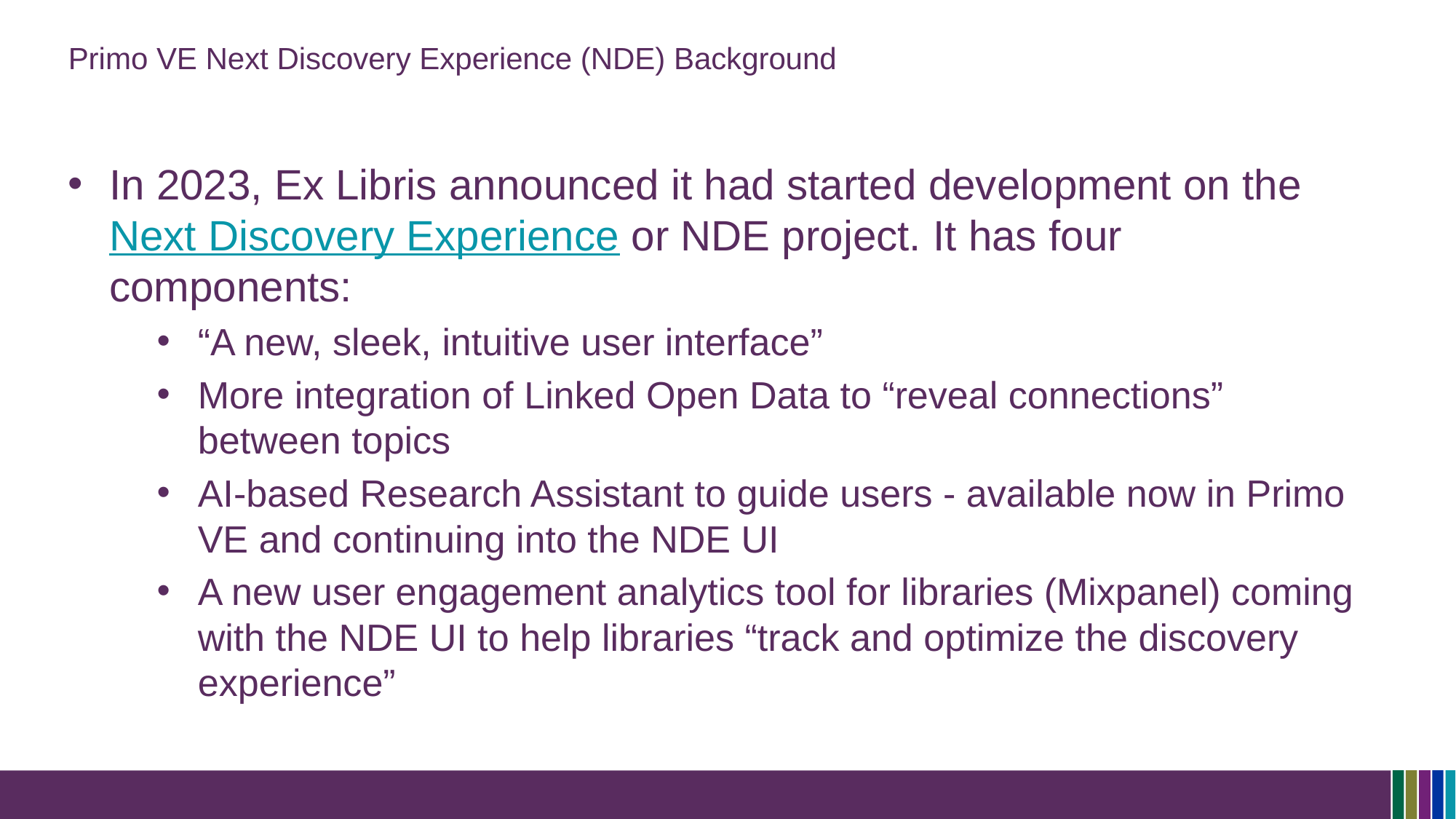

# Primo VE Next Discovery Experience (NDE) Background
In 2023, Ex Libris announced it had started development on the Next Discovery Experience or NDE project. It has four components:
“A new, sleek, intuitive user interface”
More integration of Linked Open Data to “reveal connections” between topics
AI-based Research Assistant to guide users - available now in Primo VE and continuing into the NDE UI
A new user engagement analytics tool for libraries (Mixpanel) coming with the NDE UI to help libraries “track and optimize the discovery experience”